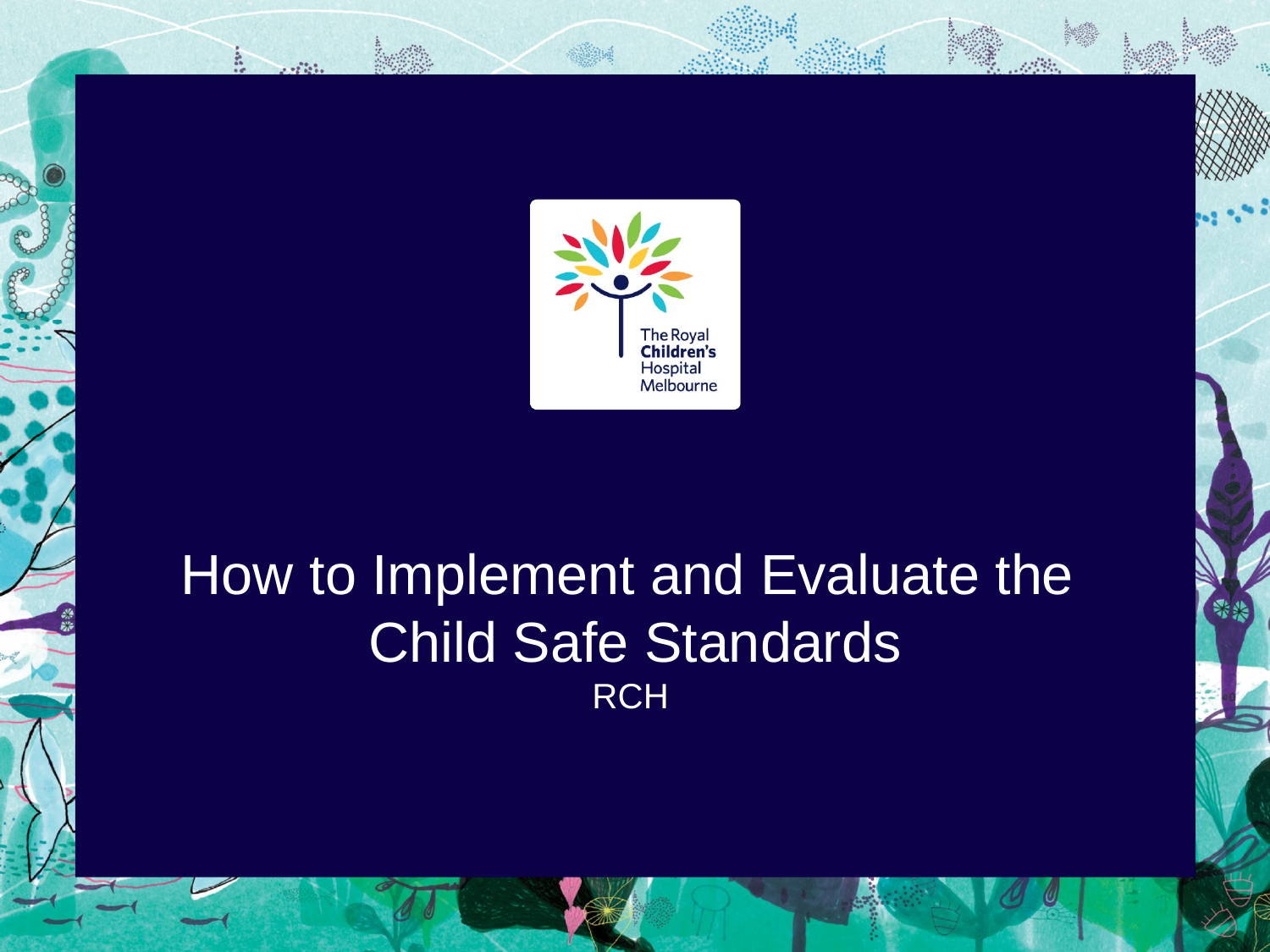

How to Implement and Evaluate the
Child Safe Standards
RCH